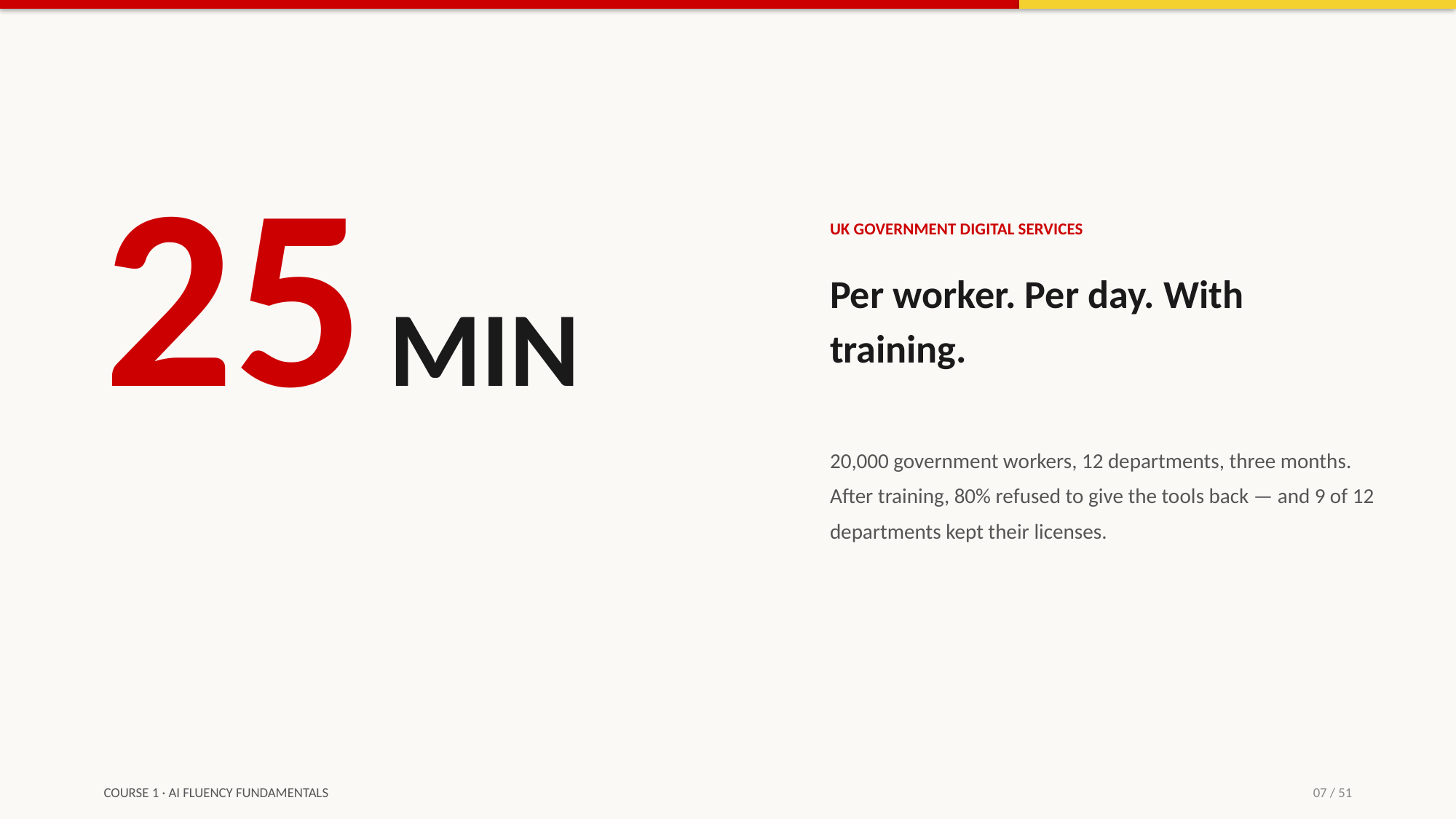

25 MIN
UK GOVERNMENT DIGITAL SERVICES
Per worker. Per day. With training.
20,000 government workers, 12 departments, three months. After training, 80% refused to give the tools back — and 9 of 12 departments kept their licenses.
COURSE 1 · AI FLUENCY FUNDAMENTALS
07 / 51